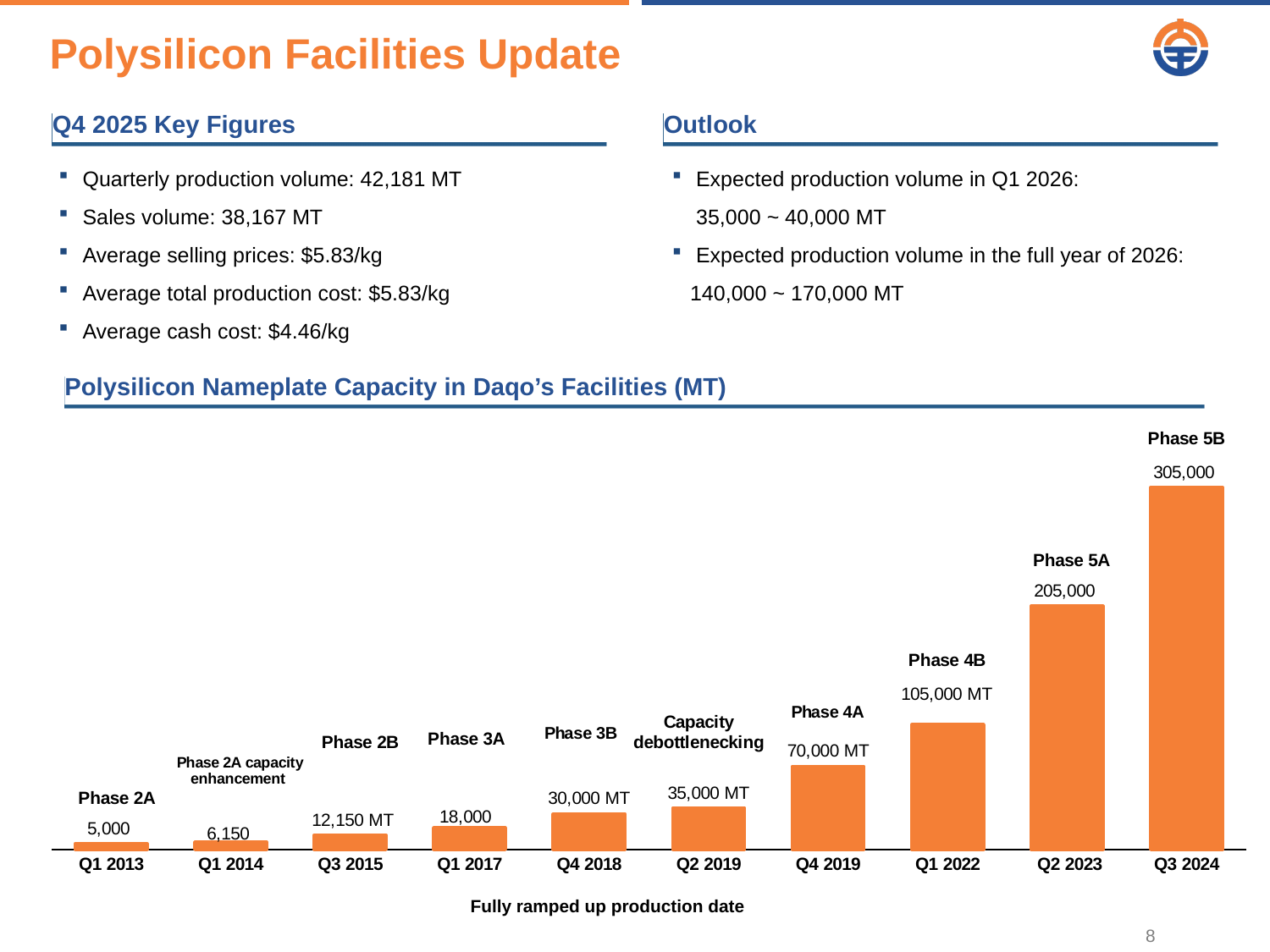

Polysilicon Facilities Update
Outlook
Q4 2025 Key Figures
Quarterly production volume: 42,181 MT
Sales volume: 38,167 MT
Average selling prices: $5.83/kg
Average total production cost: $5.83/kg
Average cash cost: $4.46/kg
Expected production volume in Q1 2026:
    35,000 ~ 40,000 MT
Expected production volume in the full year of 2026:
   140,000 ~ 170,000 MT

### Chart

| Category | Polysilicon price |
|---|---|
| Q1 2013 | 5000.0 |
| Q1 2014 | 6150.0 |
| Q3 2015 | 12150.0 |
| Q1 2017 | 18000.0 |
| Q4 2018 | 30000.0 |
| Q2 2019 | 35000.0 |
| Q4 2019 | 70000.0 |
| Q1 2022 | 105000.0 |
|  Q2 2023 | 205000.0 |
| Q3 2024 | 305000.0 |
Polysilicon Nameplate Capacity in Daqo’s Facilities (MT)
Fully ramped up production date
 8